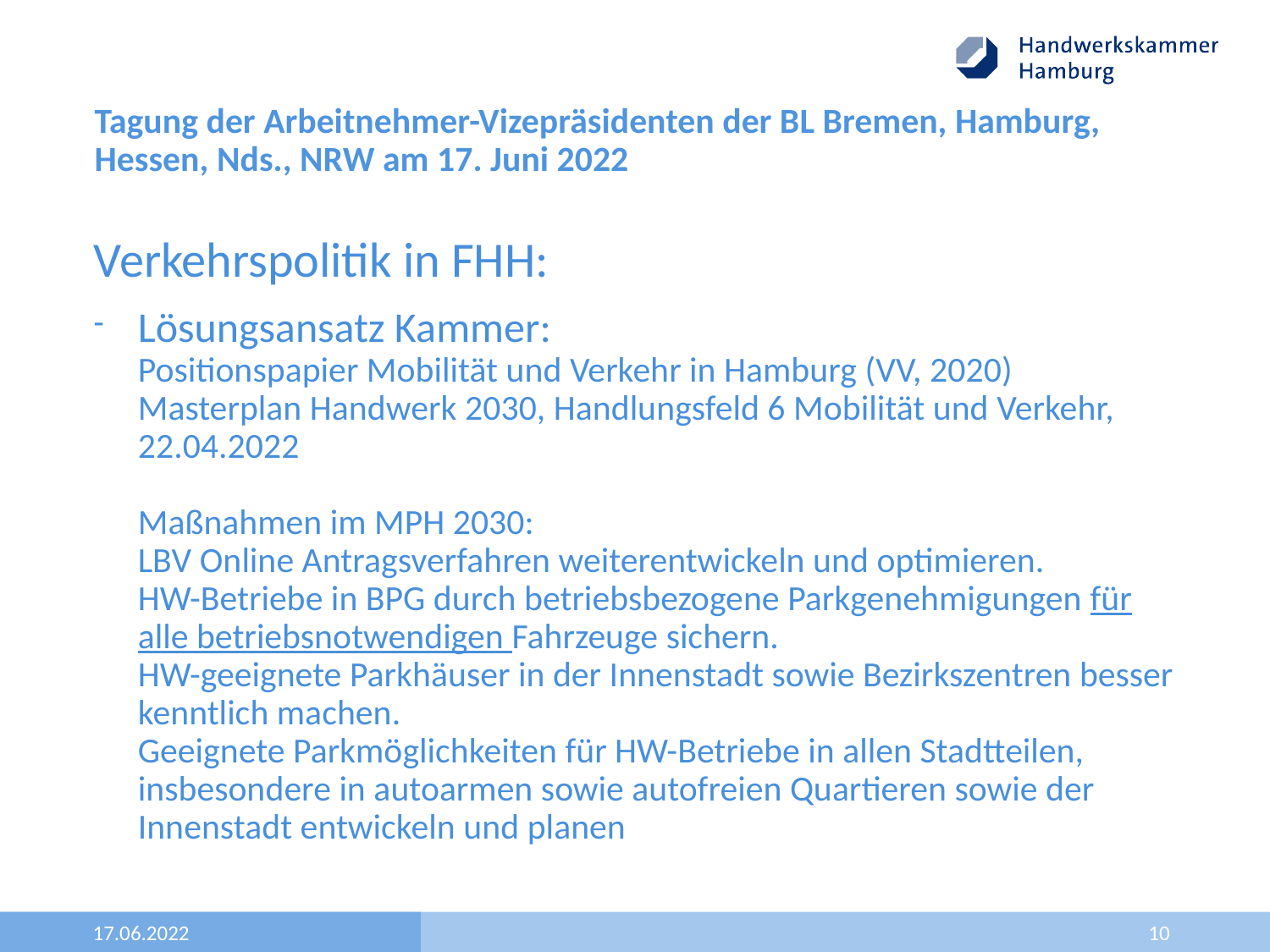

# Tagung der Arbeitnehmer-Vizepräsidenten der BL Bremen, Hamburg, Hessen, Nds., NRW am 17. Juni 2022
Verkehrspolitik in FHH:
Lösungsansatz Kammer:
Positionspapier Mobilität und Verkehr in Hamburg (VV, 2020)
Masterplan Handwerk 2030, Handlungsfeld 6 Mobilität und Verkehr, 22.04.2022
Maßnahmen im MPH 2030:
LBV Online Antragsverfahren weiterentwickeln und optimieren.
HW-Betriebe in BPG durch betriebsbezogene Parkgenehmigungen für alle betriebsnotwendigen Fahrzeuge sichern.
HW-geeignete Parkhäuser in der Innenstadt sowie Bezirkszentren besser kenntlich machen.
Geeignete Parkmöglichkeiten für HW-Betriebe in allen Stadtteilen, insbesondere in autoarmen sowie autofreien Quartieren sowie der Innenstadt entwickeln und planen

17.06.2022

10